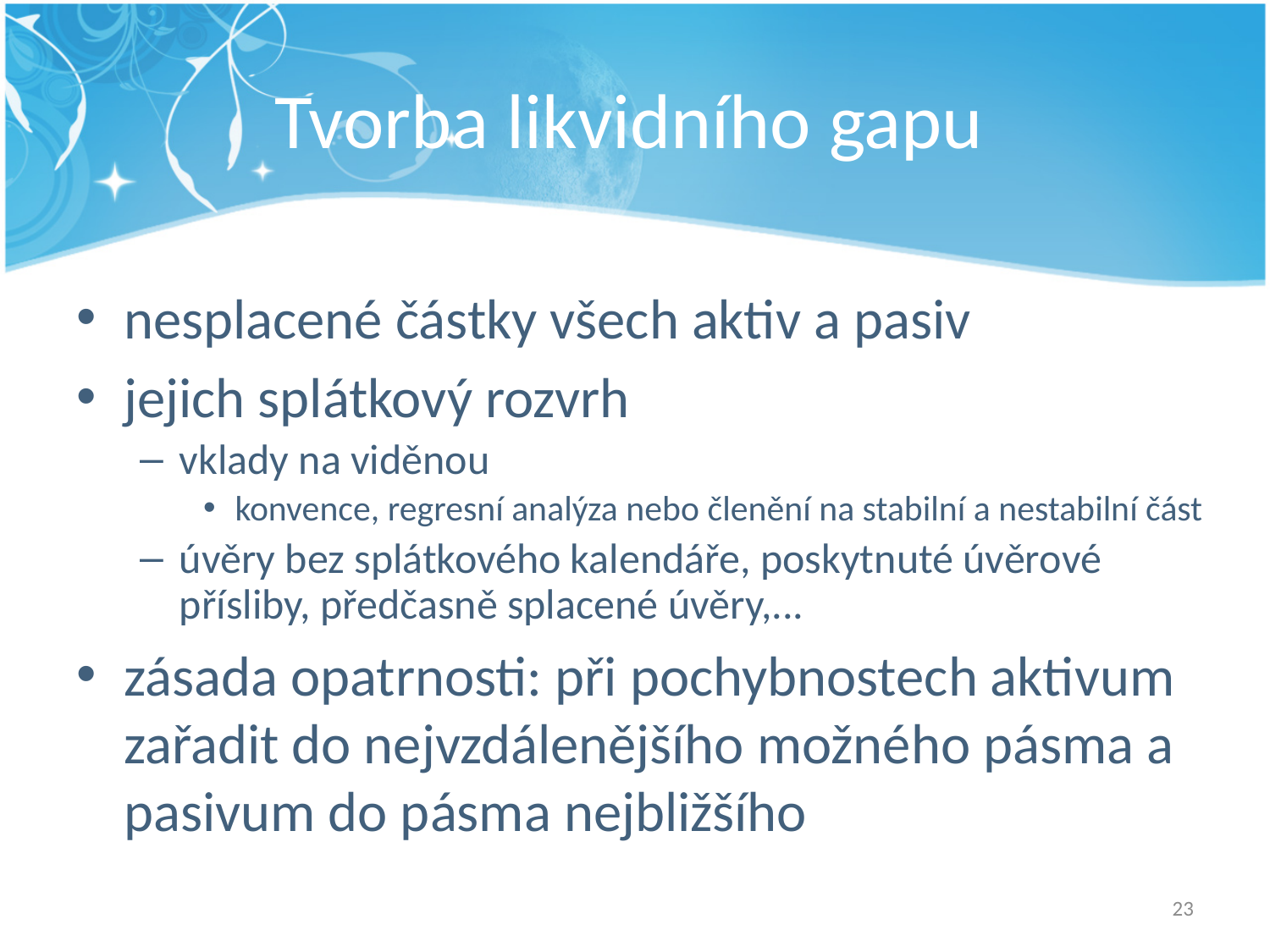

# Tvorba likvidního gapu
nesplacené částky všech aktiv a pasiv
jejich splátkový rozvrh
vklady na viděnou
konvence, regresní analýza nebo členění na stabilní a nestabilní část
úvěry bez splátkového kalendáře, poskytnuté úvěrové přísliby, předčasně splacené úvěry,...
zásada opatrnosti: při pochybnostech aktivum zařadit do nejvzdálenějšího možného pásma a pasivum do pásma nejbližšího
23